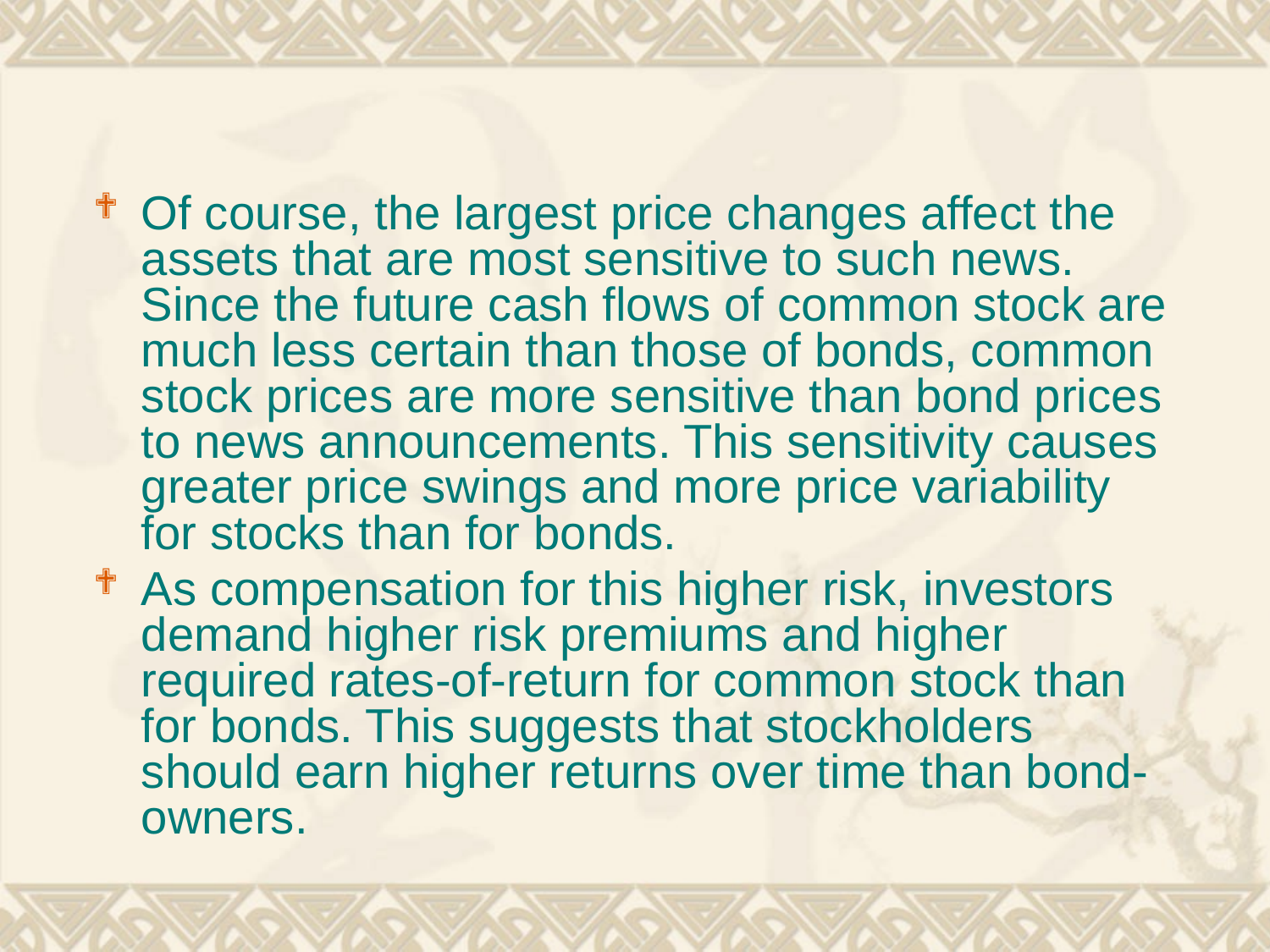

Of course, the largest price changes affect the assets that are most sensitive to such news. Since the future cash flows of common stock are much less certain than those of bonds, common stock prices are more sensitive than bond prices to news announcements. This sensitivity causes greater price swings and more price variability for stocks than for bonds.
As compensation for this higher risk, investors demand higher risk premiums and higher required rates-of-return for common stock than for bonds. This suggests that stockholders should earn higher returns over time than bond-owners.
112